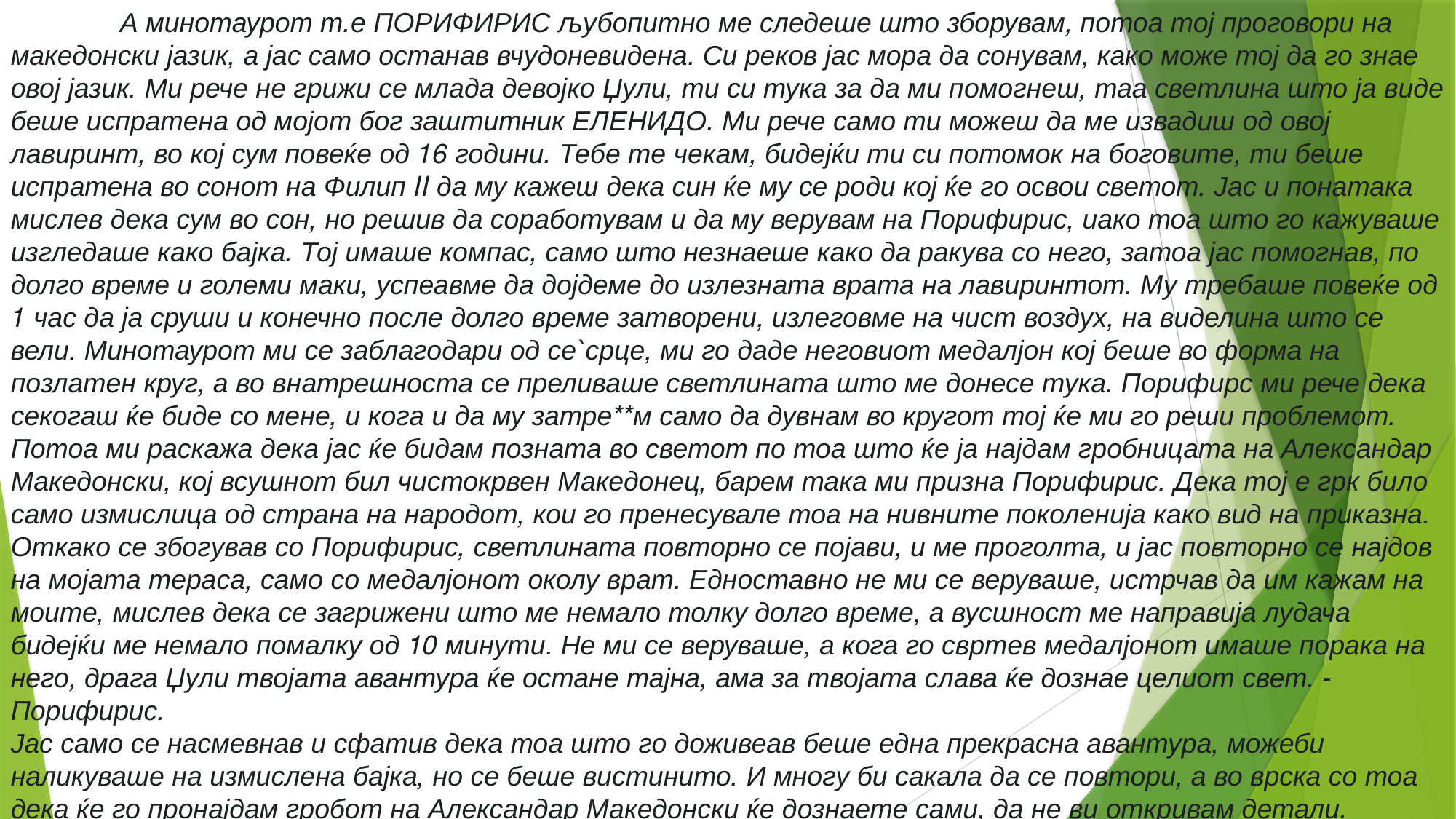

А минотаурот т.е ПОРИФИРИС љубопитно ме следеше што зборувам, потоа тој проговори на македонски јазик, а јас само останав вчудоневидена. Си реков јас мора да сонувам, како може тој да го знае овој јазик. Ми рече не грижи се млада девојко Џули, ти си тука за да ми помогнеш, таа светлина што ја виде беше испратена од мојот бог заштитник ЕЛЕНИДО. Ми рече само ти можеш да ме извадиш од овој лавиринт, во кој сум повеќе од 16 години. Тебе те чекам, бидејќи ти си потомок на боговите, ти беше испратена во сонот на Филип II да му кажеш дека син ќе му се роди кој ќе го освои светот. Јас и понатака мислев дека сум во сон, но решив да соработувам и да му верувам на Порифирис, иако тоа што го кажуваше изгледаше како бајка. Тој имаше компас, само што незнаеше како да ракува со него, затоа јас помогнав, по долго време и големи маки, успеавме да дојдеме до излезната врата на лавиринтот. Му требаше повеќе од 1 час да ја сруши и конечно после долго време затворени, излеговме на чист воздух, на виделина што се вели. Минотаурот ми се заблагодари од се`срце, ми го даде неговиот медалјон кој беше во форма на позлатен круг, а во внатрешноста се преливаше светлината што ме донесе тука. Порифирс ми рече дека секогаш ќе биде со мене, и кога и да му затре**м само да дувнам во кругот тој ќе ми го реши проблемот. Потоа ми раскажа дека јас ќе бидам позната во светот по тоа што ќе ја најдам гробницата на Александар Македонски, кој всушнот бил чистокрвен Македонец, барем така ми призна Порифирис. Дека тој е грк било само измислица од страна на народот, кои го пренесувале тоа на нивните поколенија како вид на приказна. Откако се збогував со Порифирис, светлината повторно се појави, и ме проголта, и јас повторно се најдов на мојата тераса, само со медалјонот околу врат. Едноставно не ми се веруваше, истрчав да им кажам на моите, мислев дека се загрижени што ме немало толку долго време, а вусшност ме направија лудача бидејќи ме немало помалку од 10 минути. Не ми се веруваше, а кога го свртев медалјонот имаше порака на него, драга Џули твојата авантура ќе остане тајна, ама за твојата слава ќе дознае целиот свет. - Порифирис.
Јас само се насмевнав и сфатив дека тоа што го доживеав беше една прекрасна авантура, можеби наликуваше на измислена бајка, но се беше вистинито. И многу би сакала да се повтори, а во врска со тоа дека ќе го пронајдам гробот на Александар Македонски ќе дознаете сами, да не ви откривам детали.